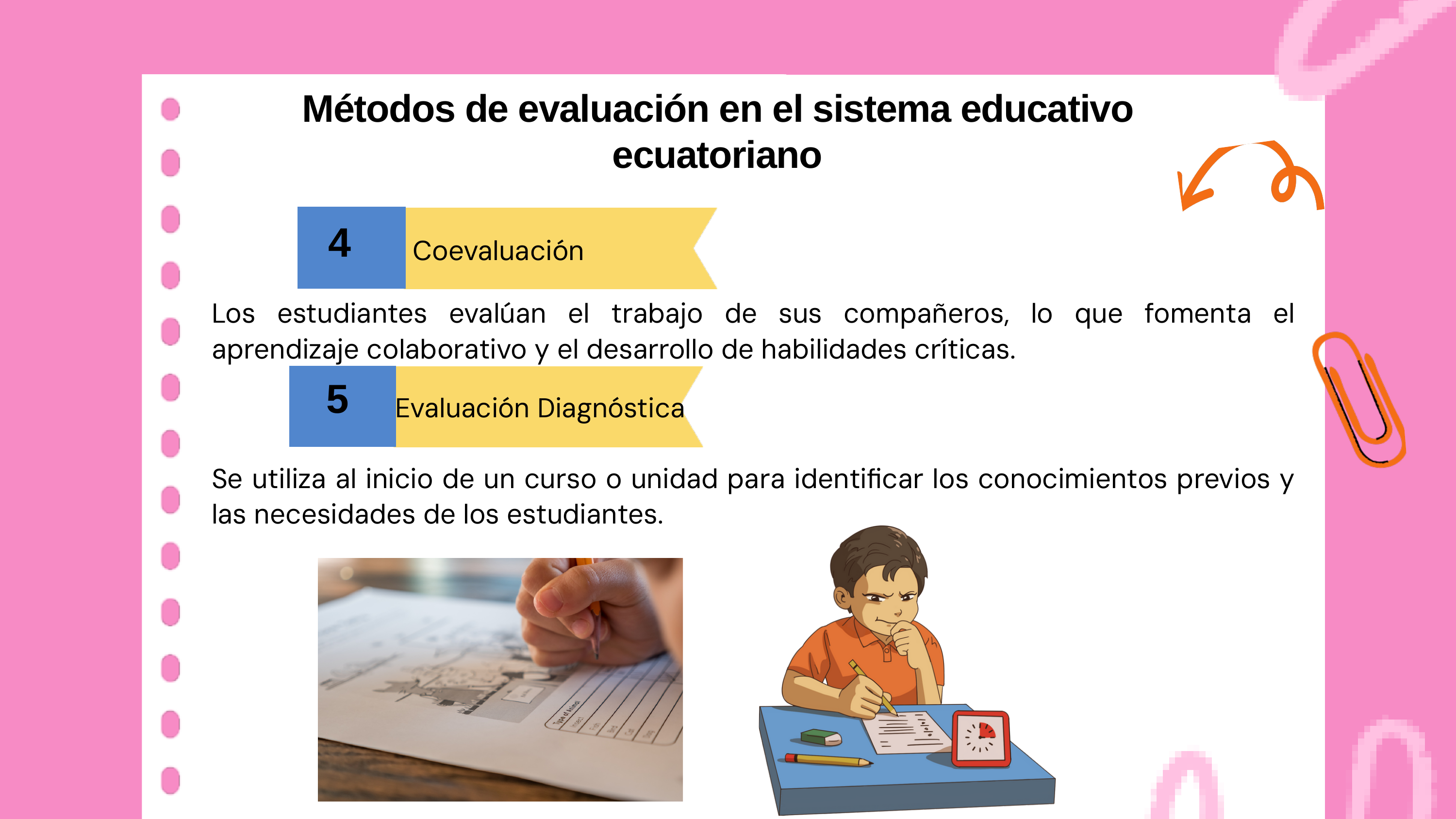

Métodos de evaluación en el sistema educativo ecuatoriano

4
Coevaluación

Los estudiantes evalúan el trabajo de sus compañeros, lo que fomenta el aprendizaje colaborativo y el desarrollo de habilidades críticas.

5
Evaluación Diagnóstica
Se utiliza al inicio de un curso o unidad para identificar los conocimientos previos y las necesidades de los estudiantes.